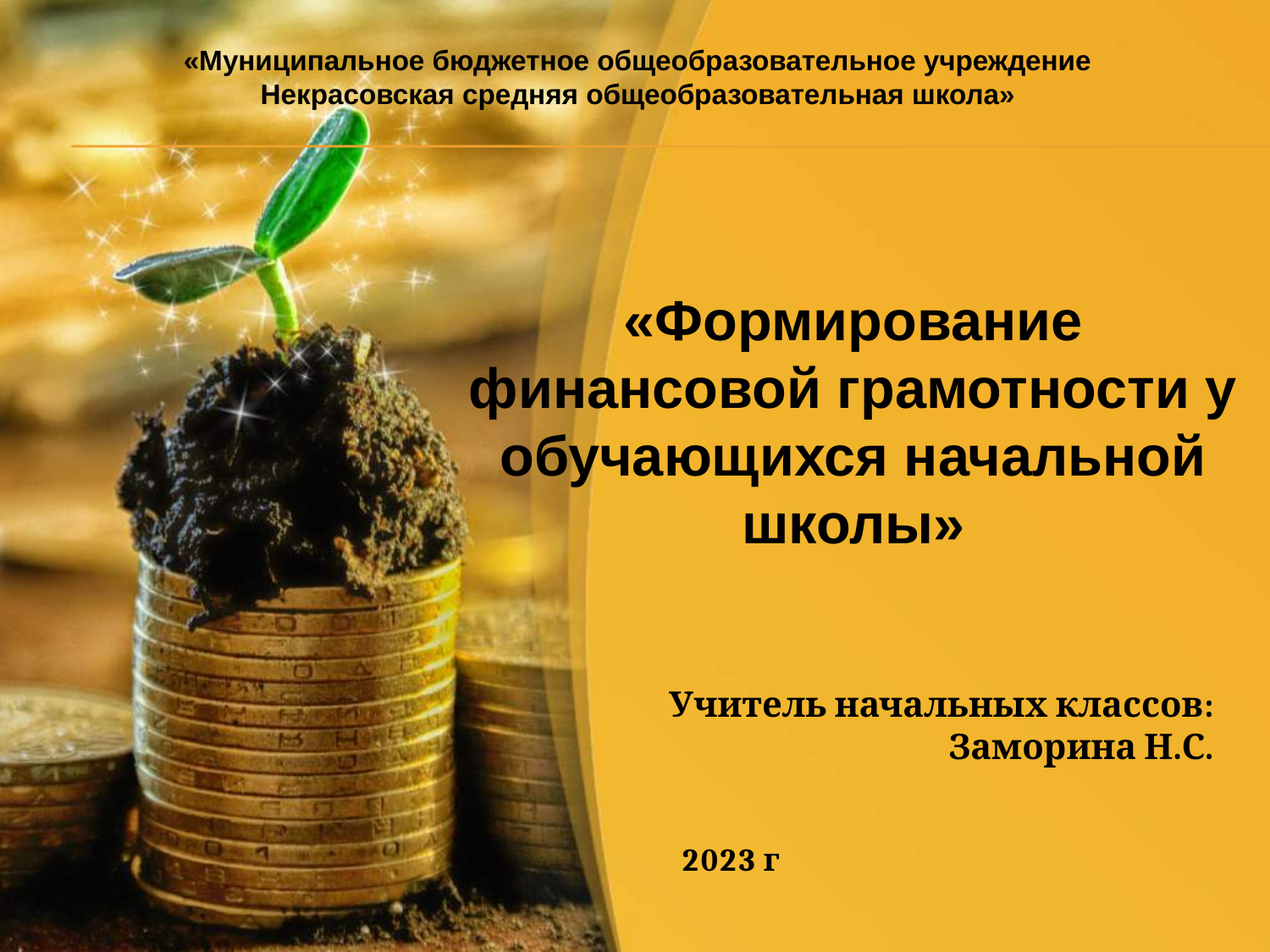

«Муниципальное бюджетное общеобразовательное учреждение Некрасовская средняя общеобразовательная школа»
«Формирование финансовой грамотности у обучающихся начальной школы»
Учитель начальных классов:
Заморина Н.С.
2023 г